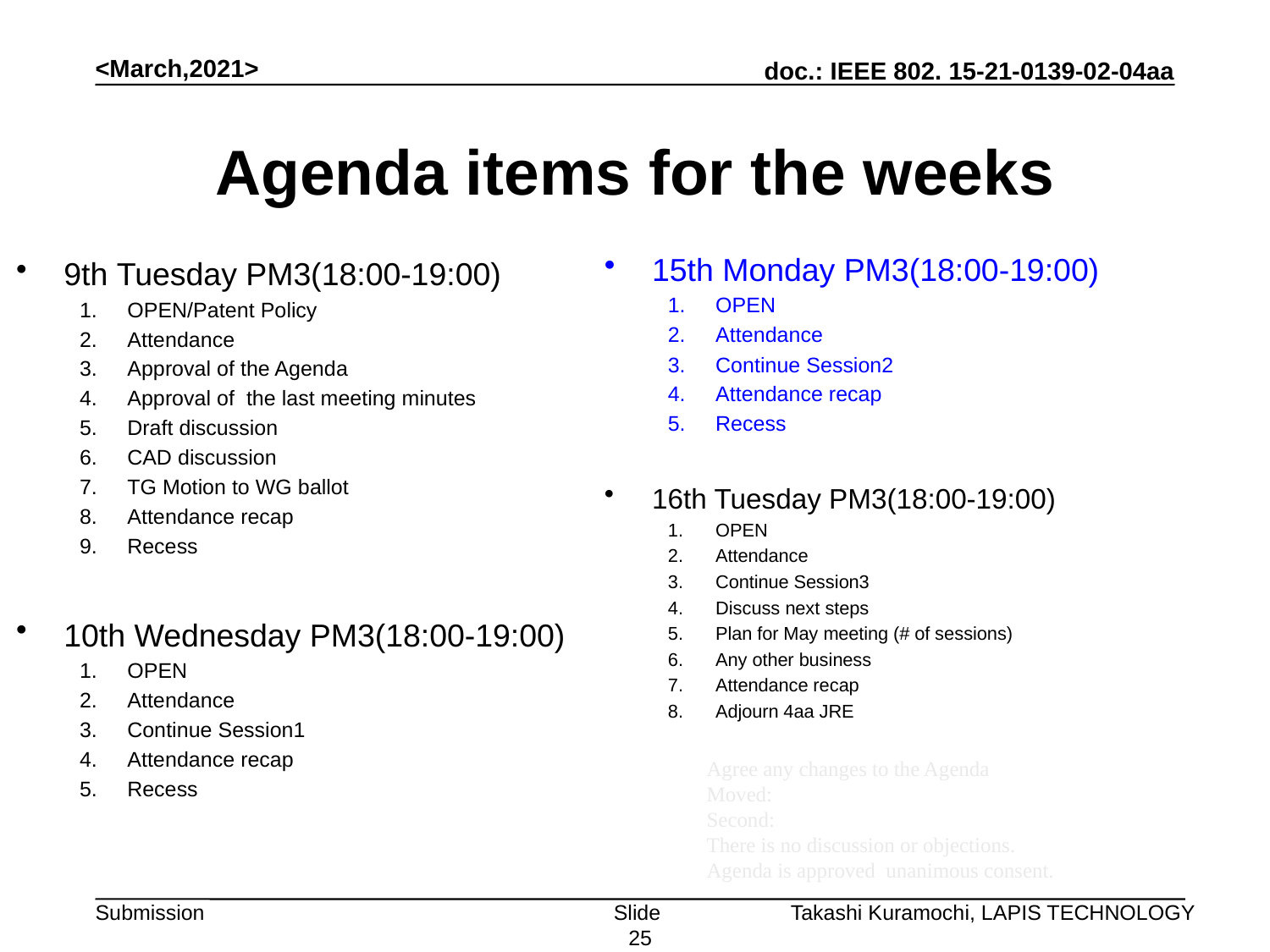

<March,2021>
# Agenda items for the weeks
15th Monday PM3(18:00-19:00)
OPEN
Attendance
Continue Session2
Attendance recap
Recess

16th Tuesday PM3(18:00-19:00)
OPEN
Attendance
Continue Session3
Discuss next steps
Plan for May meeting (# of sessions)
Any other business
Attendance recap
Adjourn 4aa JRE
9th Tuesday PM3(18:00-19:00)
OPEN/Patent Policy
Attendance
Approval of the Agenda
Approval of  the last meeting minutes
Draft discussion
CAD discussion
TG Motion to WG ballot
Attendance recap
Recess

10th Wednesday PM3(18:00-19:00)
OPEN
Attendance
Continue Session1
Attendance recap
Recess
Agree any changes to the Agenda
Moved:
Second:
There is no discussion or objections.
Agenda is approved  unanimous consent.

Slide 25
Takashi Kuramochi, LAPIS TECHNOLOGY